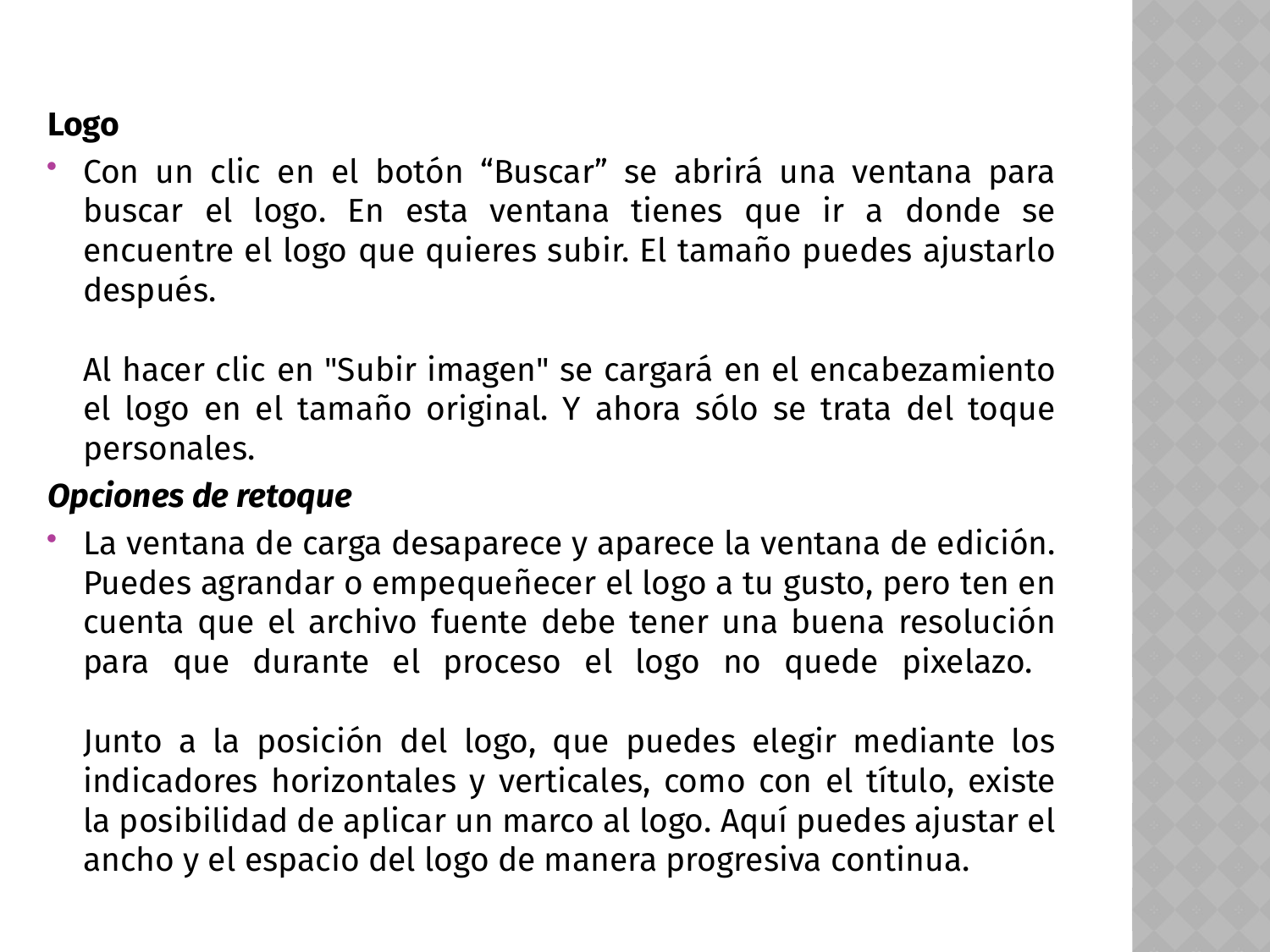

Logo
Con un clic en el botón “Buscar” se abrirá una ventana para buscar el logo. En esta ventana tienes que ir a donde se encuentre el logo que quieres subir. El tamaño puedes ajustarlo después.
Al hacer clic en "Subir imagen" se cargará en el encabezamiento el logo en el tamaño original. Y ahora sólo se trata del toque personales.
Opciones de retoque
La ventana de carga desaparece y aparece la ventana de edición. Puedes agrandar o empequeñecer el logo a tu gusto, pero ten en cuenta que el archivo fuente debe tener una buena resolución para que durante el proceso el logo no quede pixelazo.
Junto a la posición del logo, que puedes elegir mediante los indicadores horizontales y verticales, como con el título, existe la posibilidad de aplicar un marco al logo. Aquí puedes ajustar el ancho y el espacio del logo de manera progresiva continua.